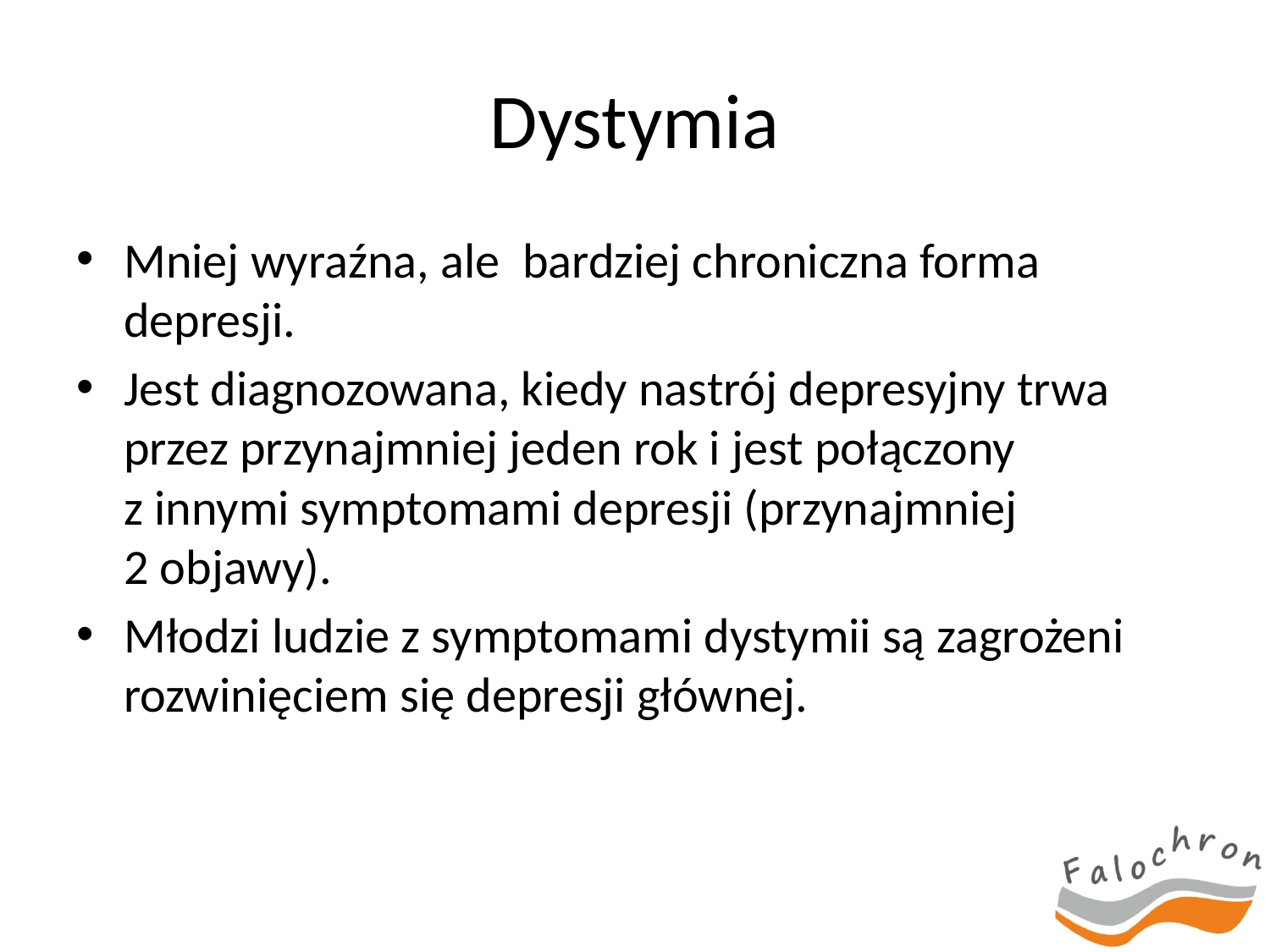

Dystymia
Mniej wyraźna, ale  bardziej chroniczna forma depresji.
Jest diagnozowana, kiedy nastrój depresyjny trwa przez przynajmniej jeden rok i jest połączony
z innymi symptomami depresji (przynajmniej
2 objawy).
Młodzi ludzie z symptomami dystymii są zagrożeni rozwinięciem się depresji głównej.